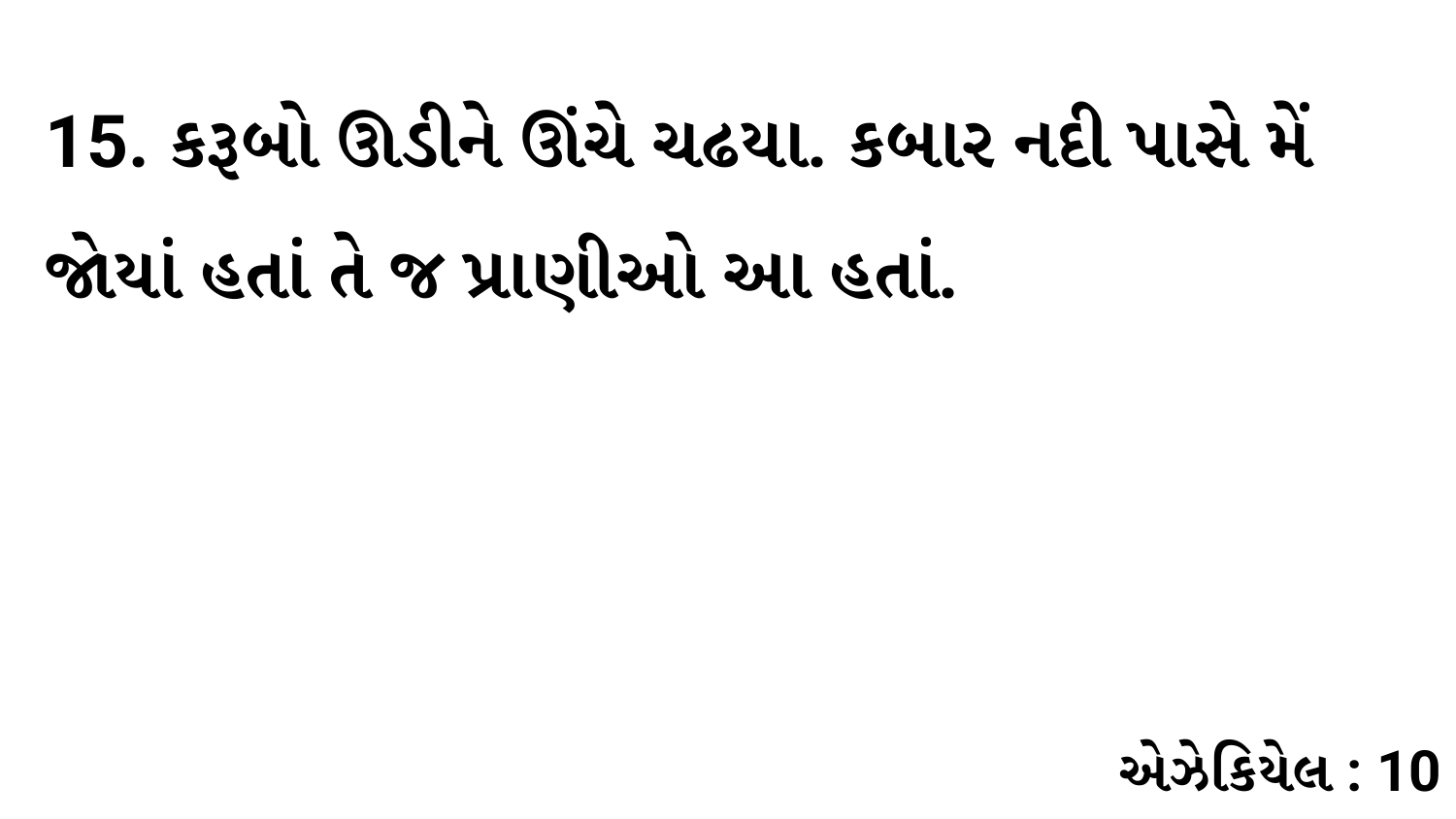

15. કરૂબો ઊડીને ઊંચે ચઢયા. કબાર નદી પાસે મેં જોયાં હતાં તે જ પ્રાણીઓ આ હતાં.
એઝેકિયેલ : 10